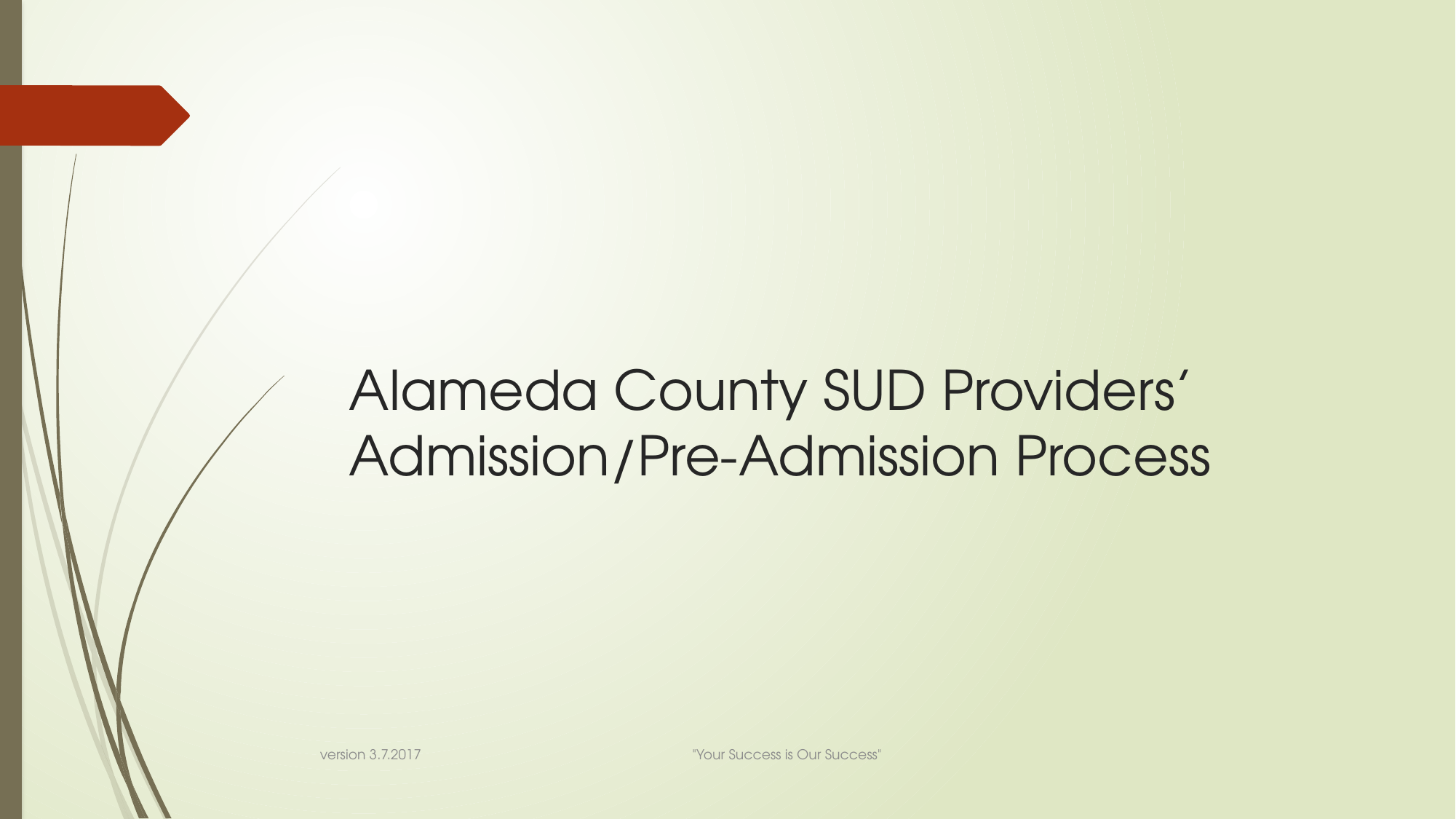

# Alameda County SUD Providers’ Admission/Pre-Admission Process
version 3.7.2017                                                                       "Your Success is Our Success"